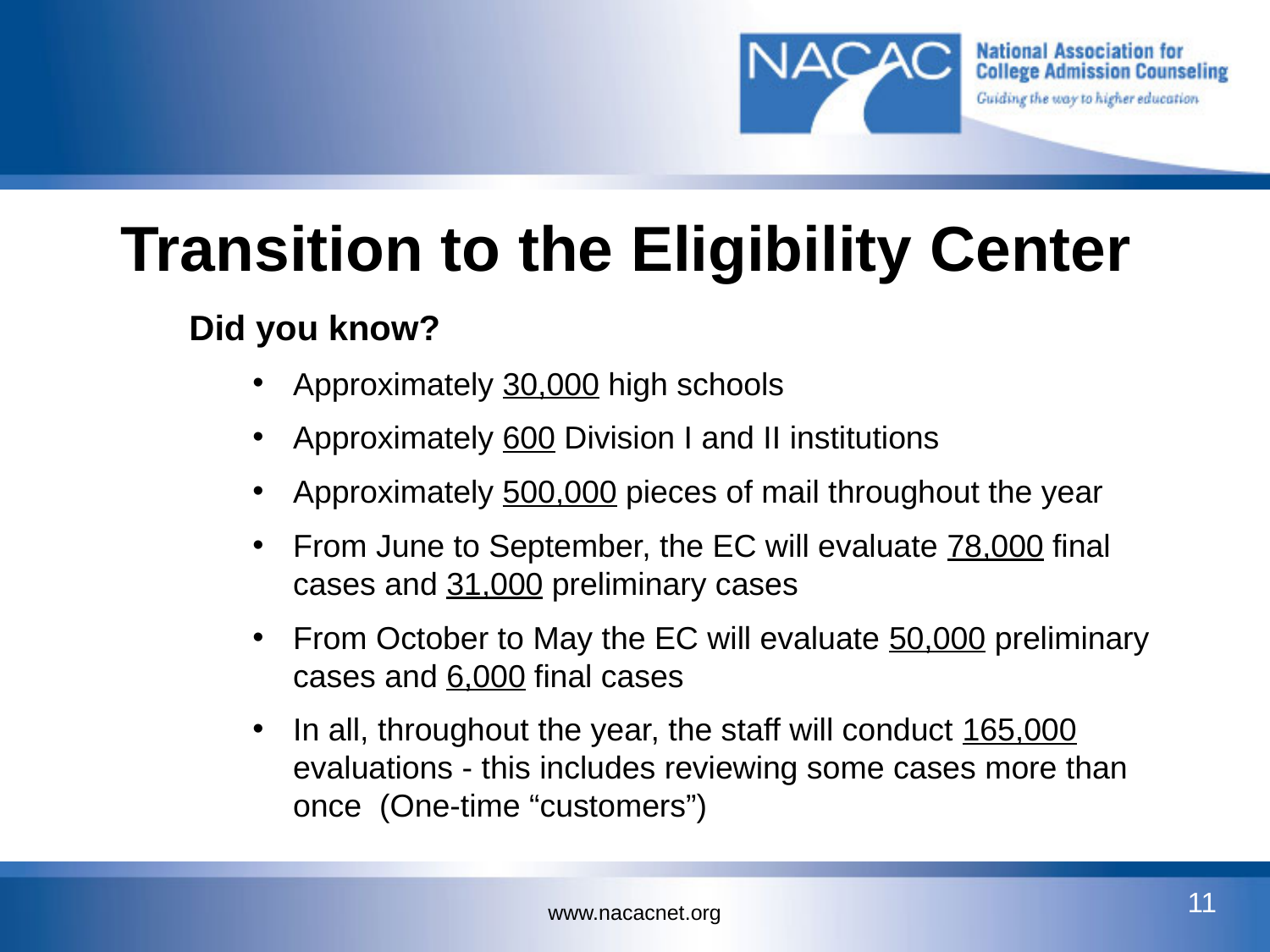

# Transition to the Eligibility Center
Did you know?
Approximately 30,000 high schools
Approximately 600 Division I and II institutions
Approximately 500,000 pieces of mail throughout the year
From June to September, the EC will evaluate 78,000 final cases and 31,000 preliminary cases
From October to May the EC will evaluate 50,000 preliminary cases and 6,000 final cases
In all, throughout the year, the staff will conduct 165,000 evaluations - this includes reviewing some cases more than once  (One-time “customers”)
11